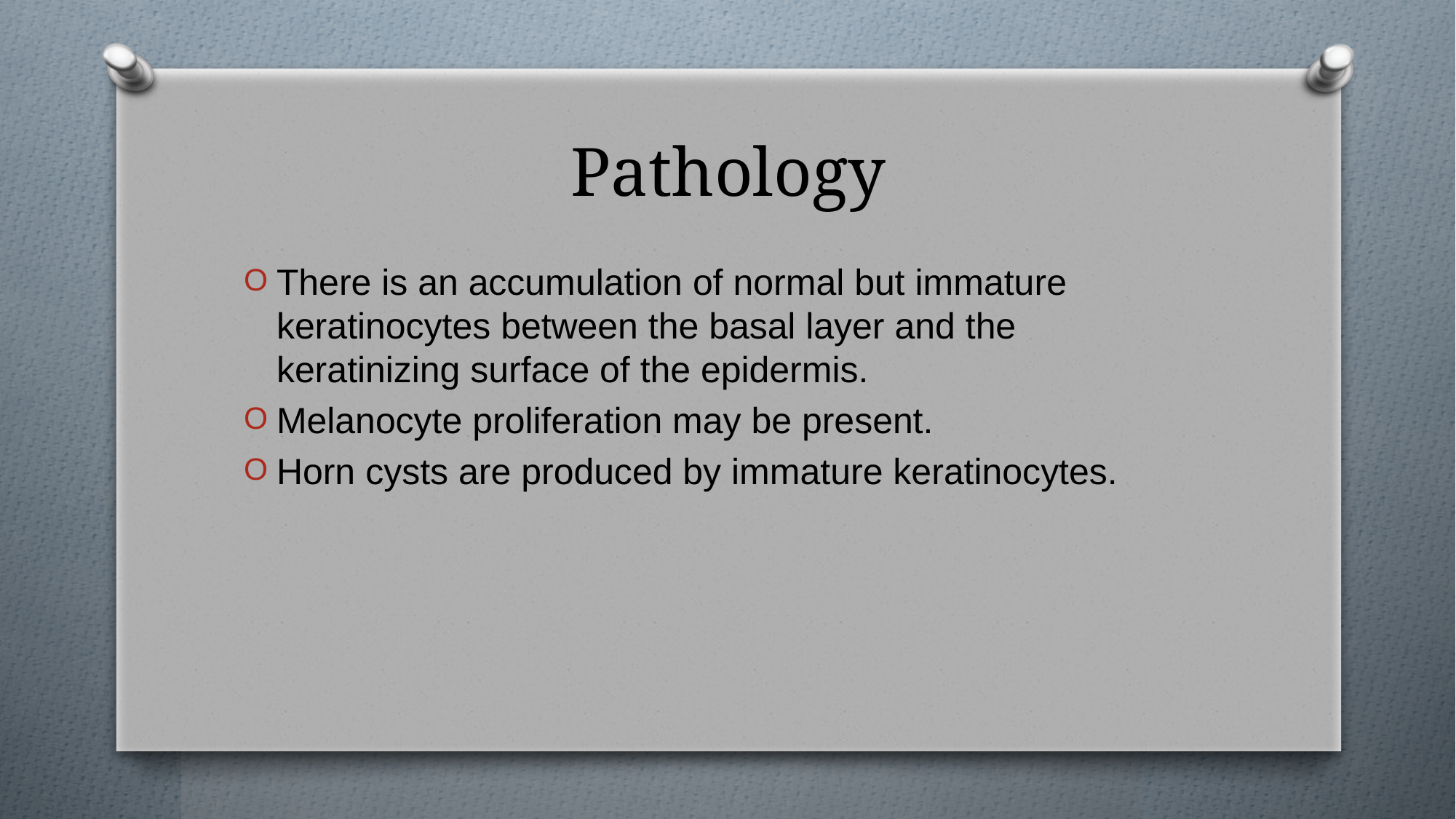

# Pathology
There is an accumulation of normal but immature keratinocytes between the basal layer and the keratinizing surface of the epidermis.
Melanocyte proliferation may be present.
Horn cysts are produced by immature keratinocytes.